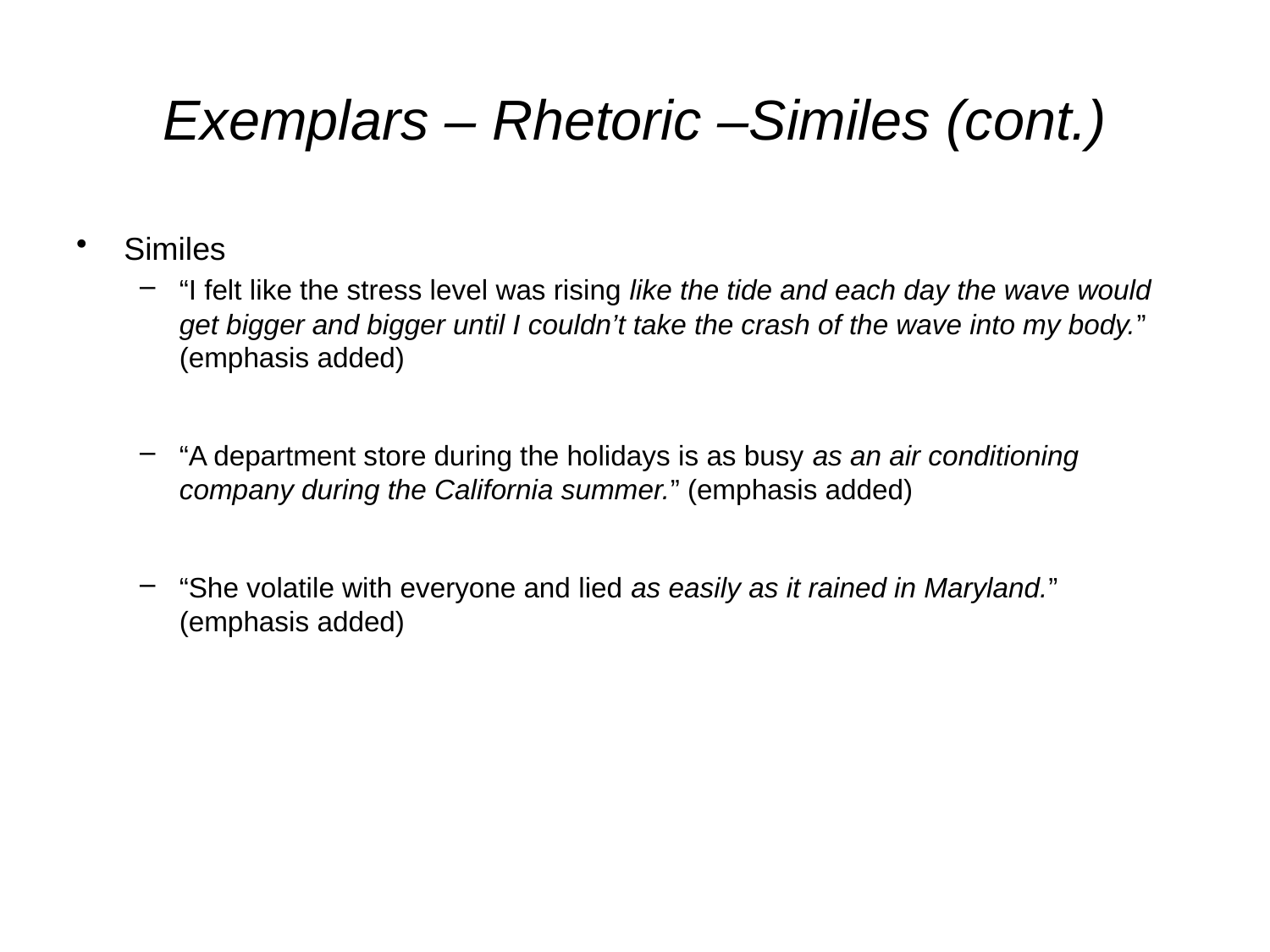

# Exemplars – Rhetoric –Similes (cont.)
Similes
“I felt like the stress level was rising like the tide and each day the wave would get bigger and bigger until I couldn’t take the crash of the wave into my body.” (emphasis added)

“A department store during the holidays is as busy as an air conditioning company during the California summer.” (emphasis added)

“She volatile with everyone and lied as easily as it rained in Maryland.” (emphasis added)